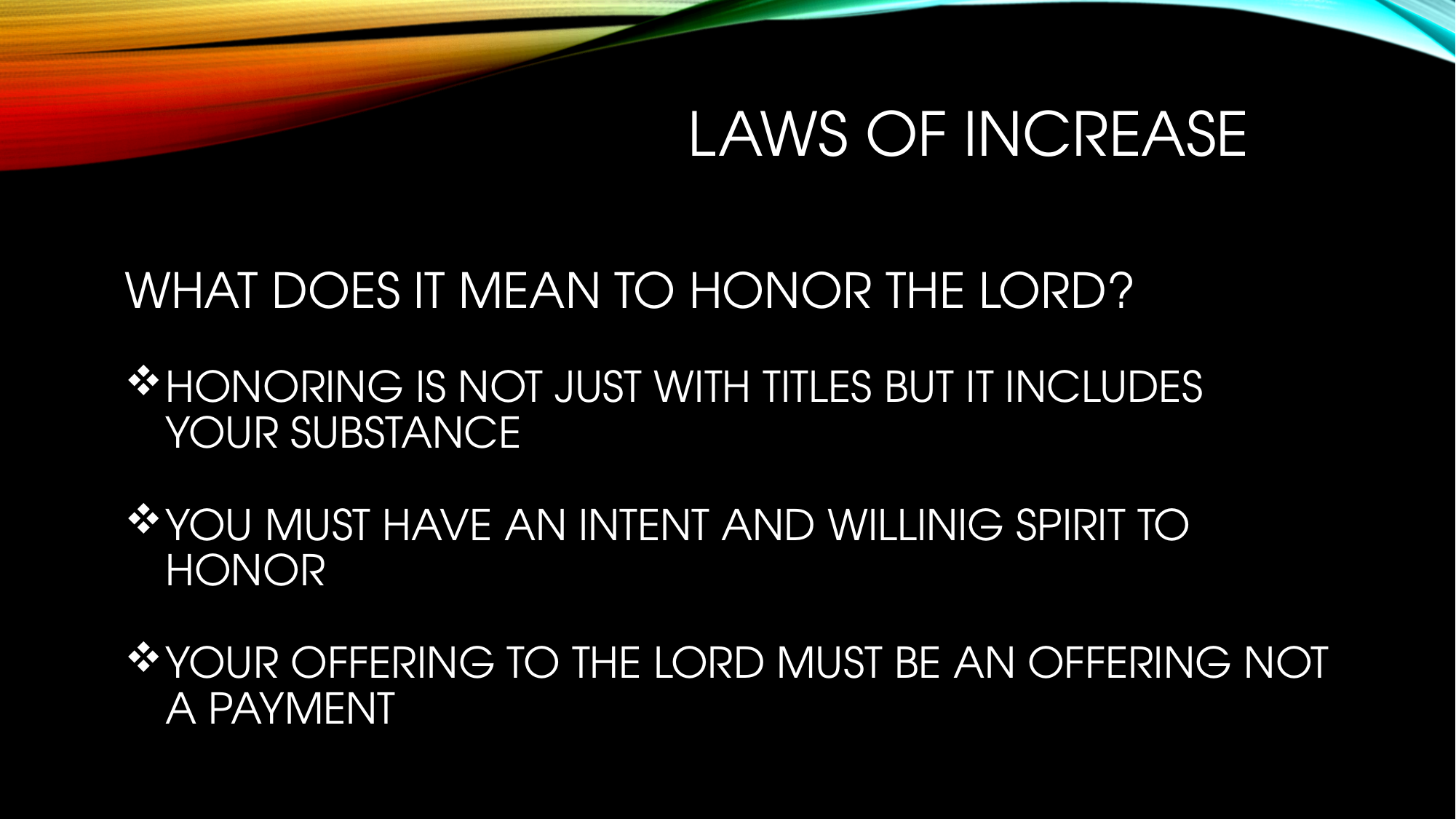

LAWS OF INCREASE
WHAT DOES IT MEAN TO HONOR THE LORD?

HONORING IS NOT JUST WITH TITLES BUT IT INCLUDES  YOUR SUBSTANCE

YOU MUST HAVE AN INTENT AND WILLINIG SPIRIT TO HONOR

YOUR OFFERING TO THE LORD MUST BE AN OFFERING NOT A PAYMENT